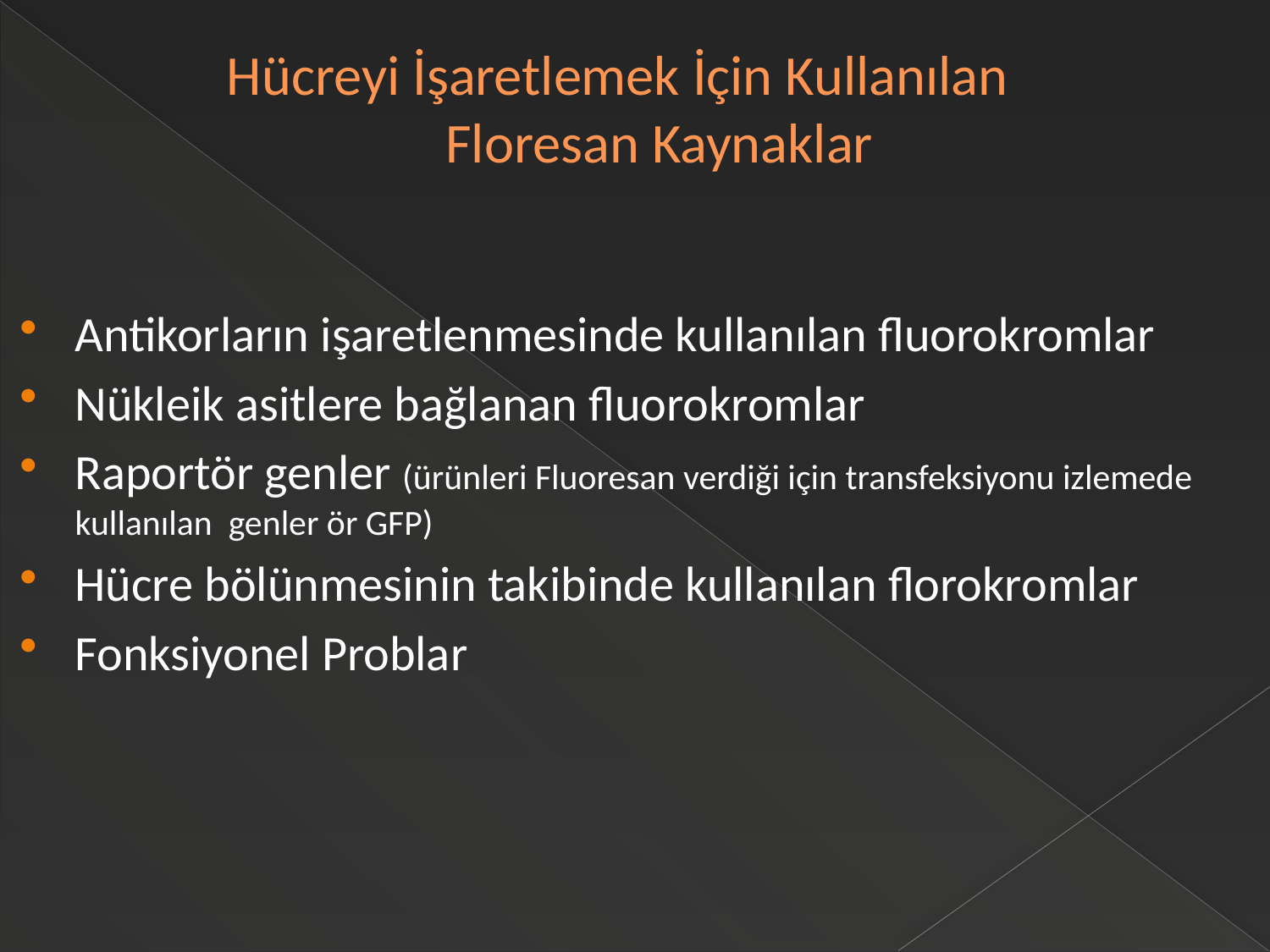

Hücreyi İşaretlemek İçin Kullanılan
Floresan Kaynaklar
Antikorların işaretlenmesinde kullanılan fluorokromlar
Nükleik asitlere bağlanan fluorokromlar
Raportör genler (ürünleri Fluoresan verdiği için transfeksiyonu izlemede kullanılan  genler ör GFP)
Hücre bölünmesinin takibinde kullanılan florokromlar
Fonksiyonel Problar